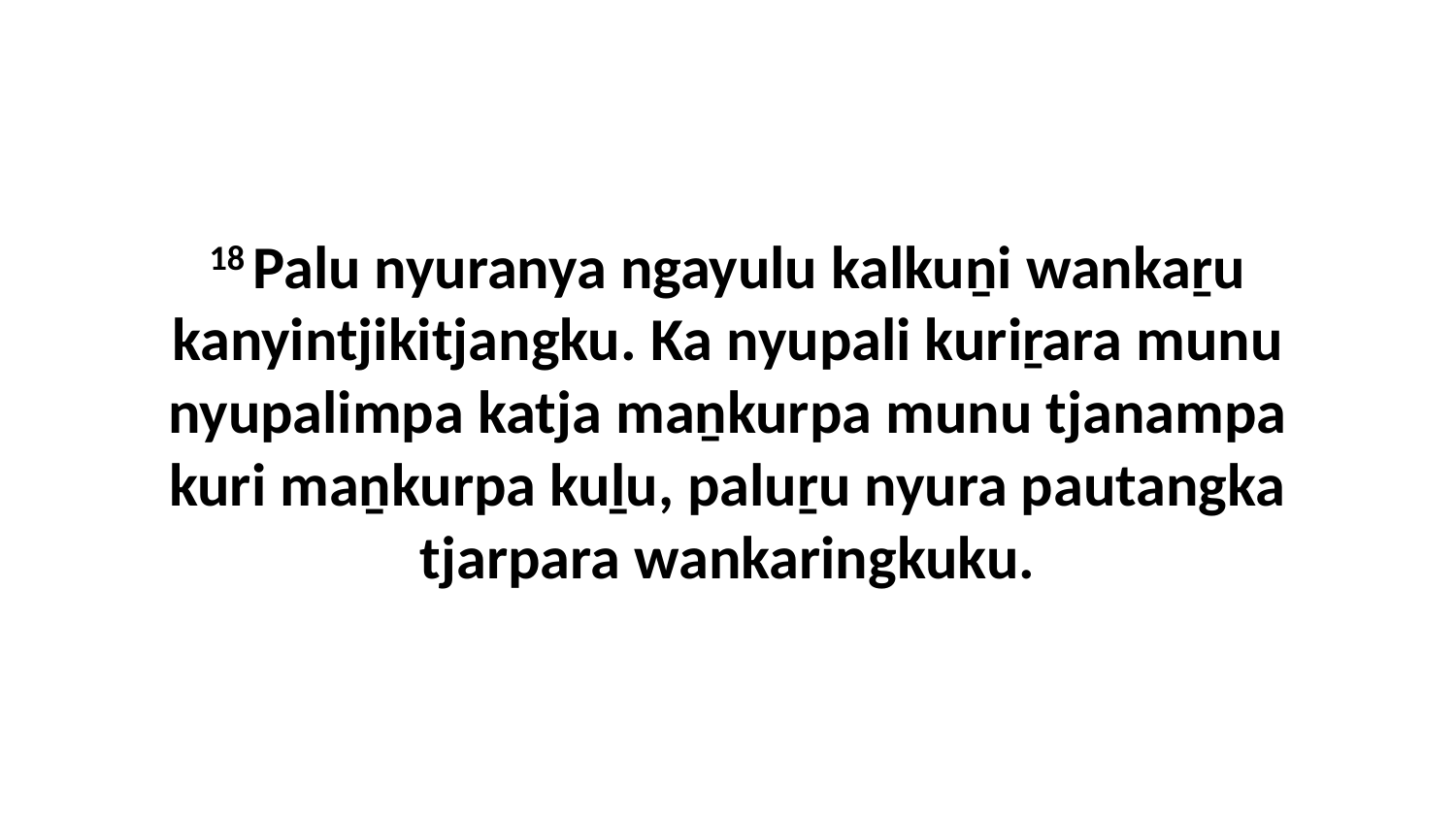

18 Palu nyuranya ngayulu kalkuṉi wankaṟu kanyintjikitjangku. Ka nyupali kuriṟara munu nyupalimpa katja maṉkurpa munu tjanampa kuri maṉkurpa kuḻu, paluṟu nyura pautangka tjarpara wankaringkuku.